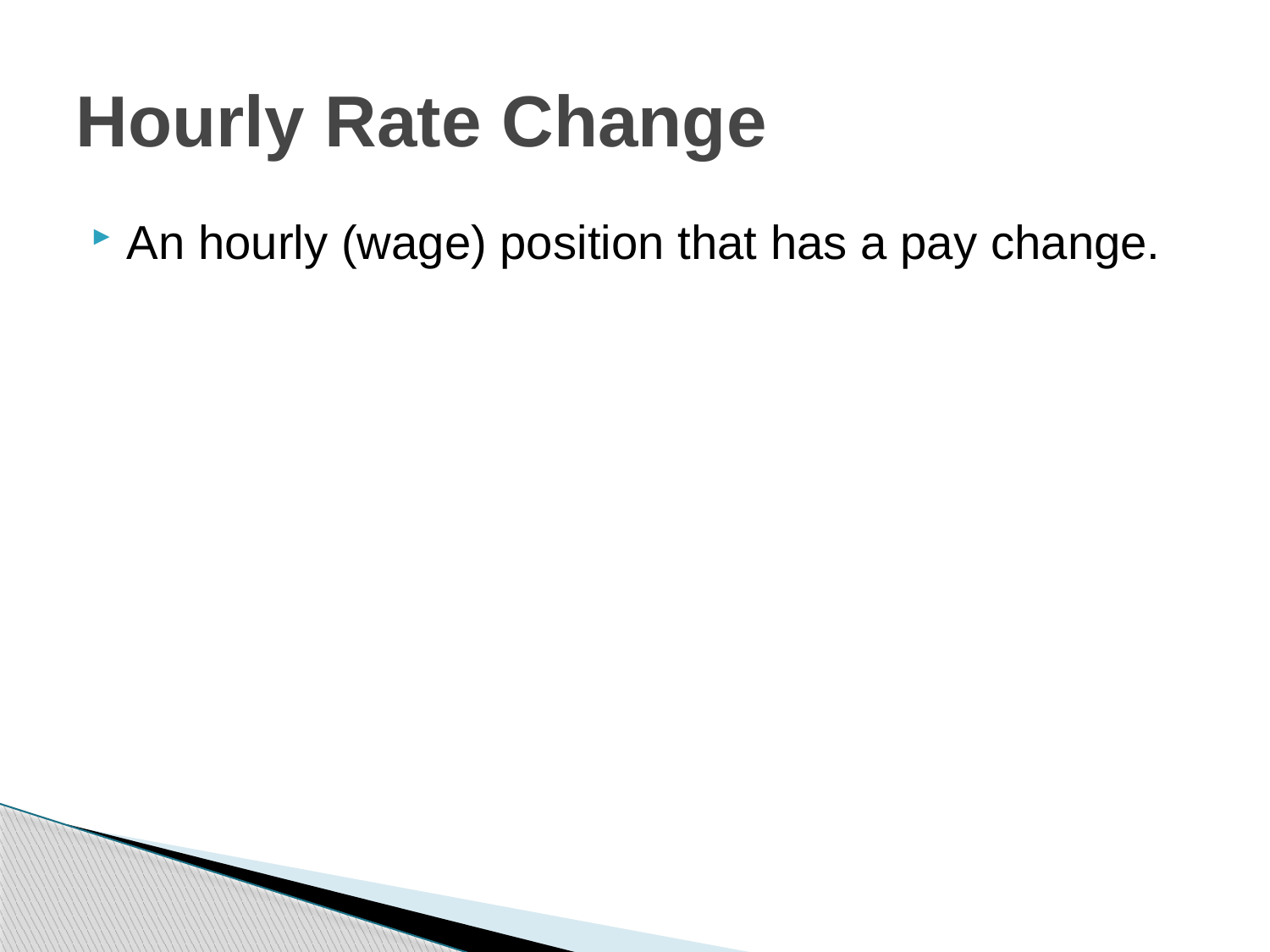

# Hourly Rate Change
An hourly (wage) position that has a pay change.